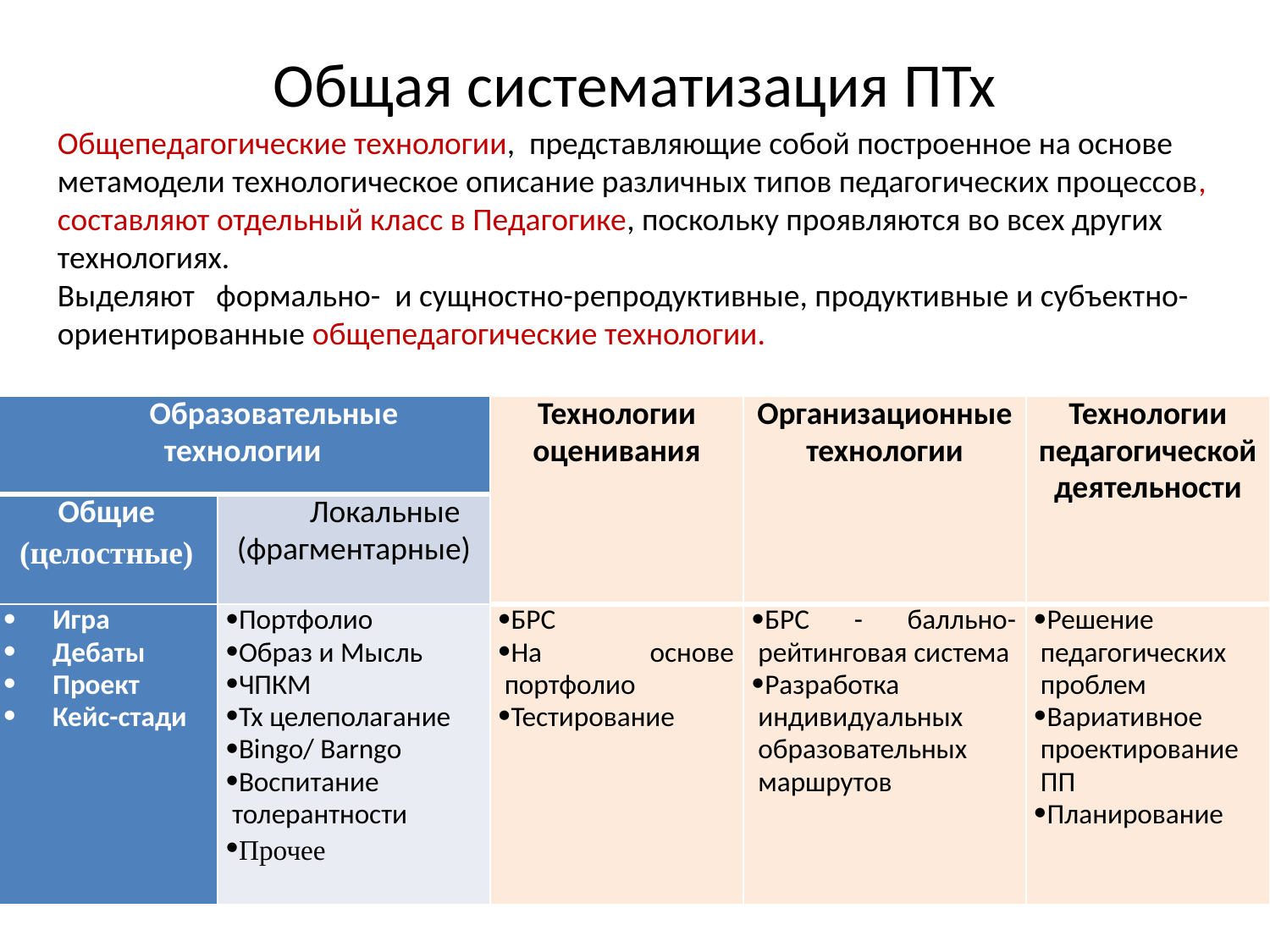

# Общая систематизация ПТх
Общепедагогические технологии,  представляющие собой построенное на основе метамодели технологическое описание различных типов педагогических процессов, составляют отдельный класс в Педагогике, поскольку проявляются во всех других технологиях.
Выделяют   формально-  и сущностно-репродуктивные, продуктивные и субъектно-ориентированные общепедагогические технологии.
| Образовательные технологии |  | Технологии оценивания | Организационные технологии | Технологии педагогической деятельности |
| --- | --- | --- | --- | --- |
| Общие (целостные) | Локальные (фрагментарные) |  |  |  |
| Игра Дебаты Проект Кейс-стади | Портфолио Образ и Мысль ЧПКМ Тх целеполагание Bingo/ Barngo Воспитание толерантности Прочее | БРС На основе портфолио Тестирование | БРС - балльно-рейтинговая система Разработка индивидуальных образовательных маршрутов | Решение педагогических проблем Вариативное проектирование ПП Планирование |